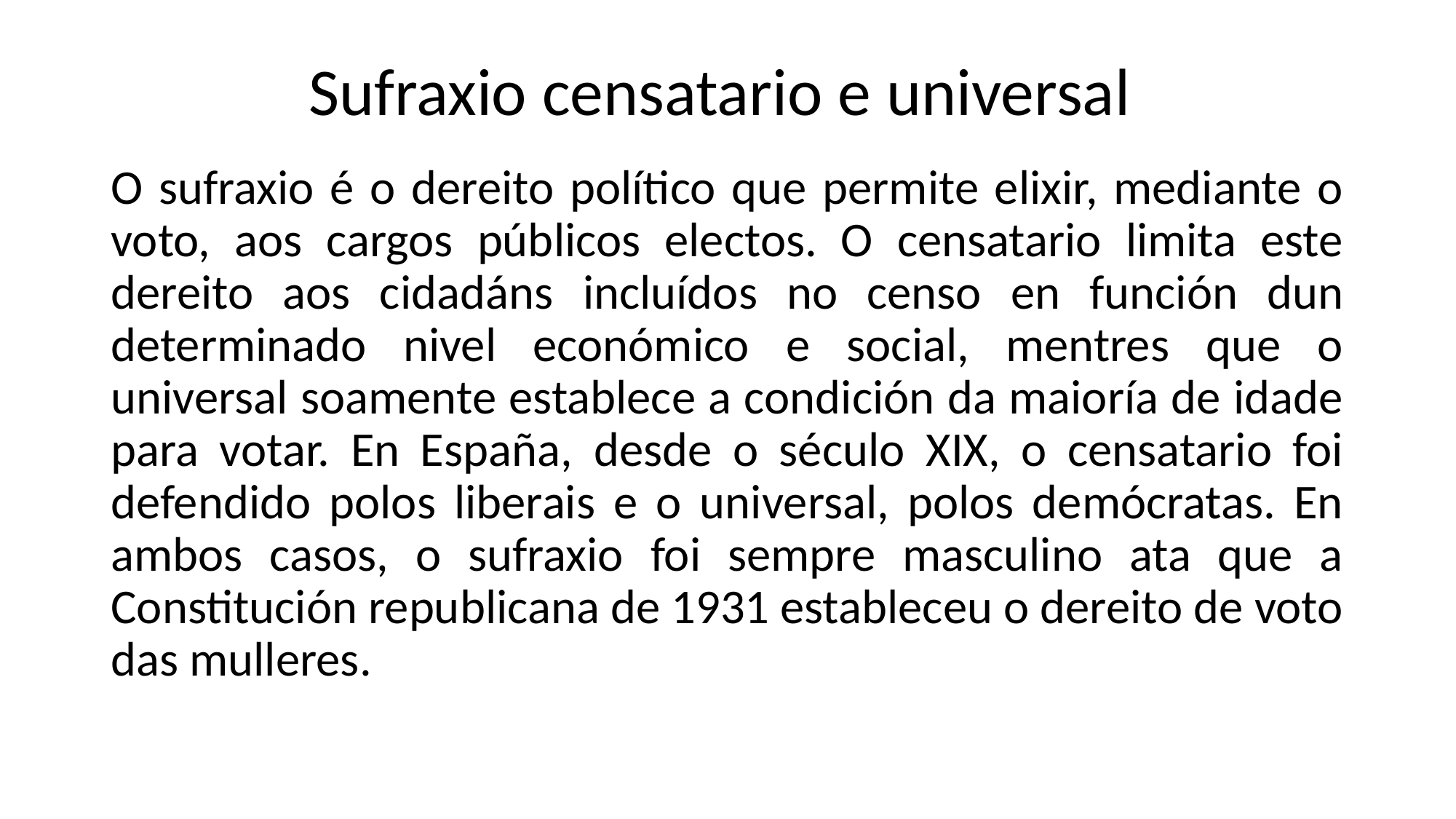

# Sufraxio censatario e universal
O sufraxio é o dereito político que permite elixir, mediante o voto, aos cargos públicos electos. O censatario limita este dereito aos cidadáns incluídos no censo en función dun determinado nivel económico e social, mentres que o universal soamente establece a condición da maioría de idade para votar. En España, desde o século XIX, o censatario foi defendido polos liberais e o universal, polos demócratas. En ambos casos, o sufraxio foi sempre masculino ata que a Constitución republicana de 1931 estableceu o dereito de voto das mulleres.